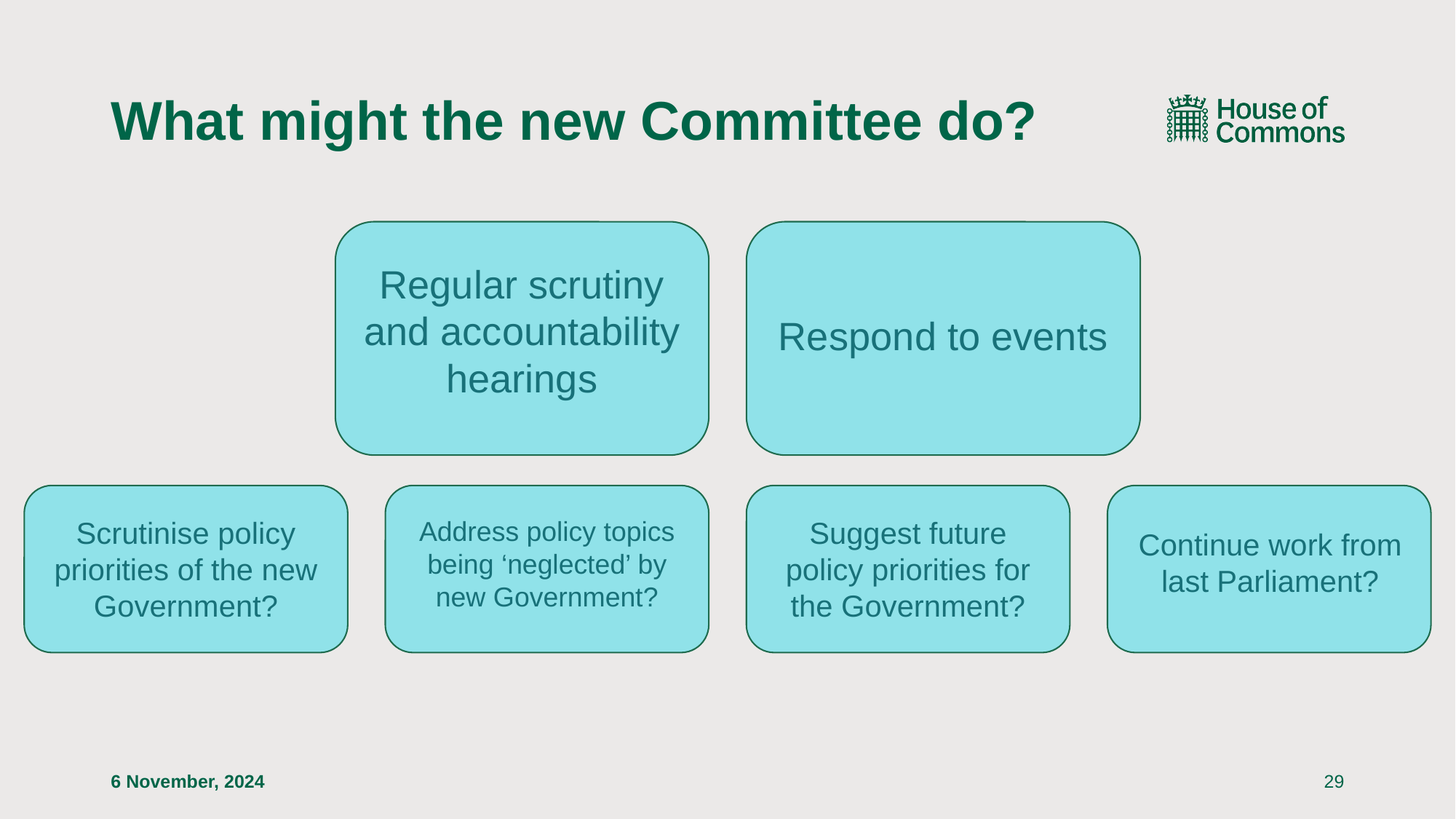

# What might the new Committee do?

Respond to events

Regular scrutiny and accountability hearings

Scrutinise policy priorities of the new Government?

Address policy topics being ‘neglected’ by new Government?

Suggest future policy priorities for the Government?

Continue work from last Parliament?
6 November, 2024
29